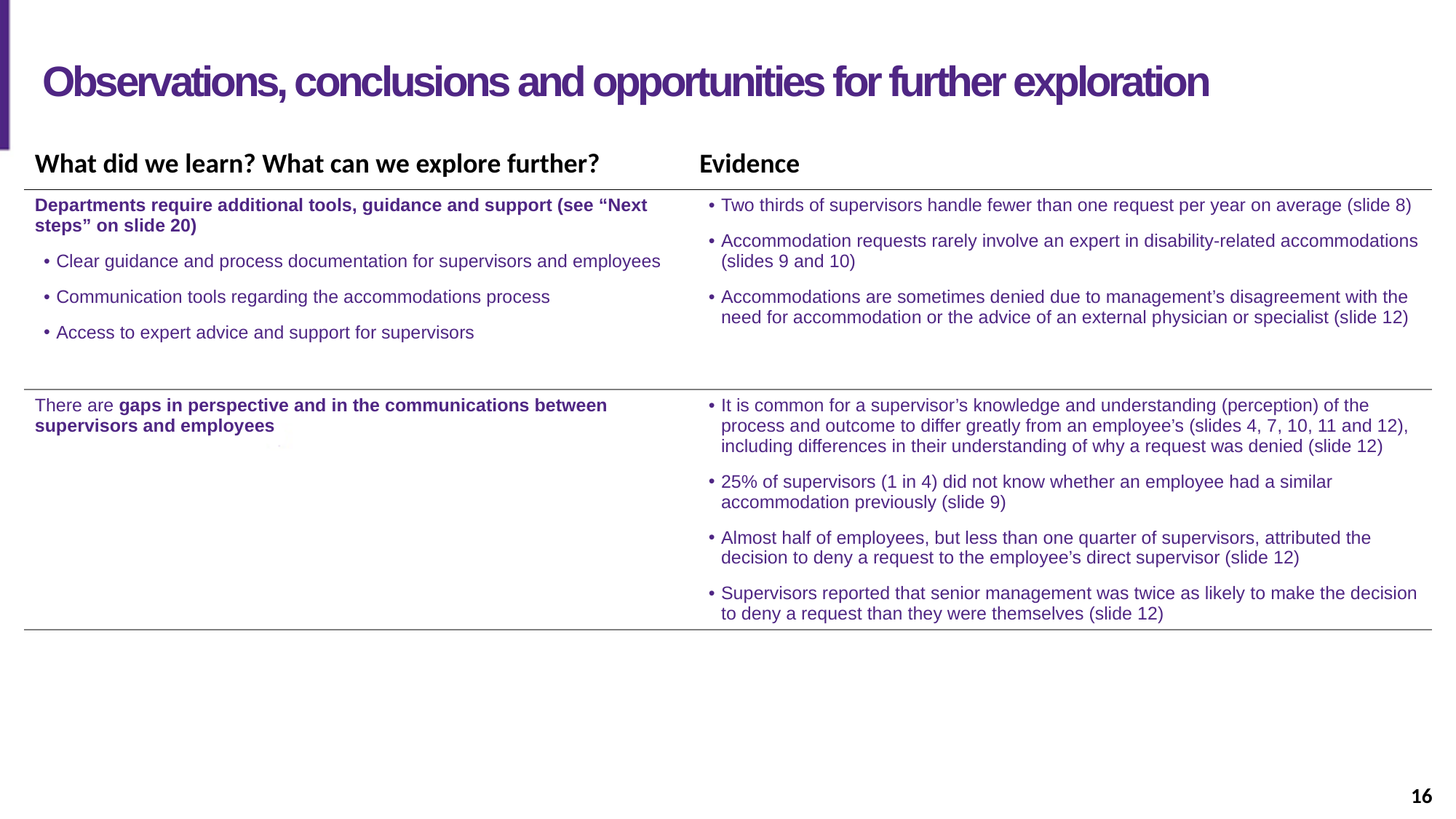

Slide description: The first of three slides with text providing observations and conclusions about the research.
# Observations, conclusions and opportunities for further exploration
| What did we learn? What can we explore further? | Evidence |
| --- | --- |
| Departments require additional tools, guidance and support (see “Next steps” on slide 20) Clear guidance and process documentation for supervisors and employees Communication tools regarding the accommodations process Access to expert advice and support for supervisors | Two thirds of supervisors handle fewer than one request per year on average (slide 8) Accommodation requests rarely involve an expert in disability-related accommodations (slides 9 and 10) Accommodations are sometimes denied due to management’s disagreement with the need for accommodation or the advice of an external physician or specialist (slide 12) |
| There are gaps in perspective and in the communications between supervisors and employees | It is common for a supervisor’s knowledge and understanding (perception) of the process and outcome to differ greatly from an employee’s (slides 4, 7, 10, 11 and 12), including differences in their understanding of why a request was denied (slide 12) 25% of supervisors (1 in 4) did not know whether an employee had a similar accommodation previously (slide 9) Almost half of employees, but less than one quarter of supervisors, attributed the decision to deny a request to the employee’s direct supervisor (slide 12) Supervisors reported that senior management was twice as likely to make the decision to deny a request than they were themselves (slide 12) |
16